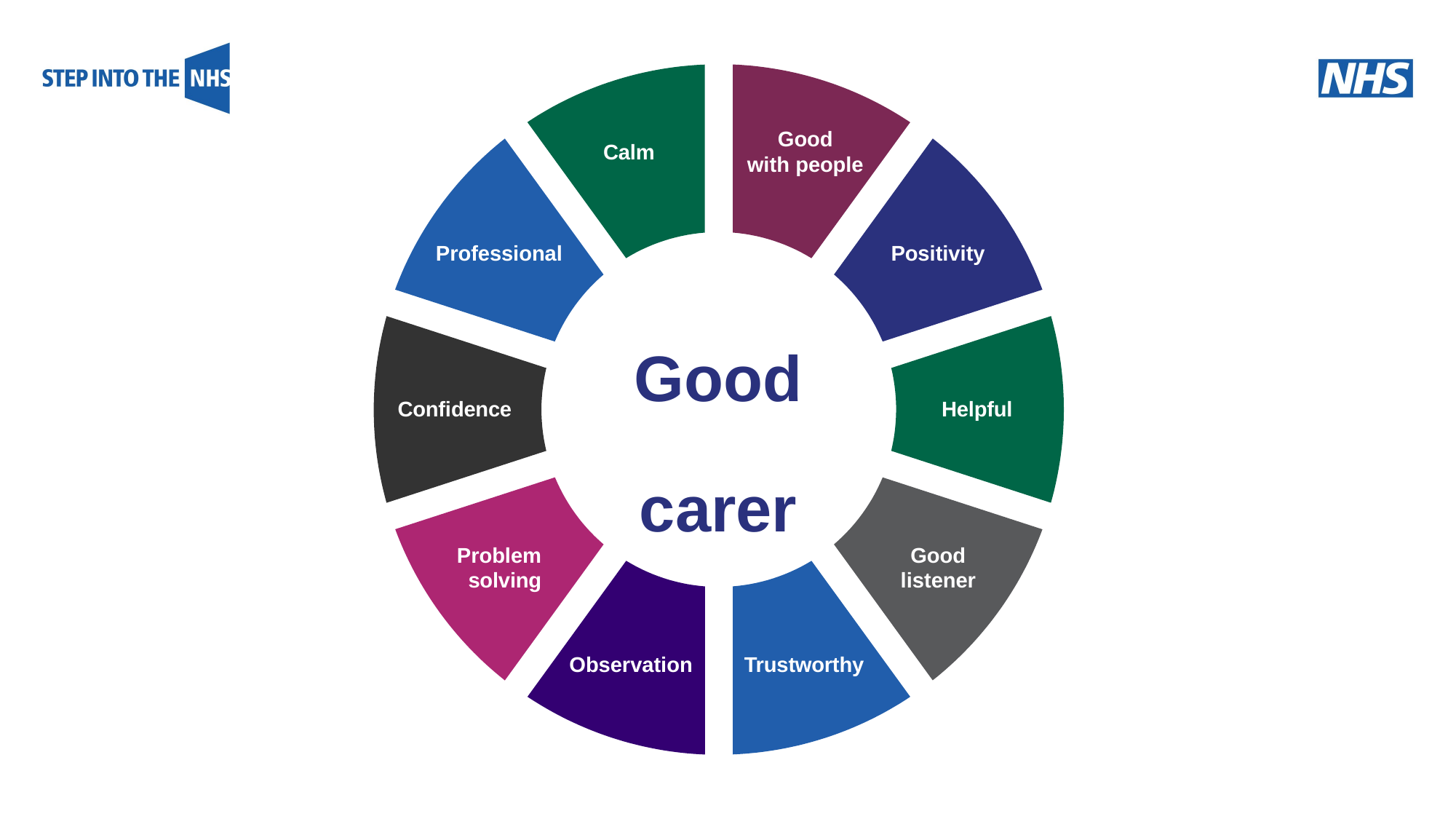

# Good  with people
Calm
Positivity
Professional
Good  carer
Confidence
Helpful
Good  listener
Problem  solving
Observation
Trustworthy